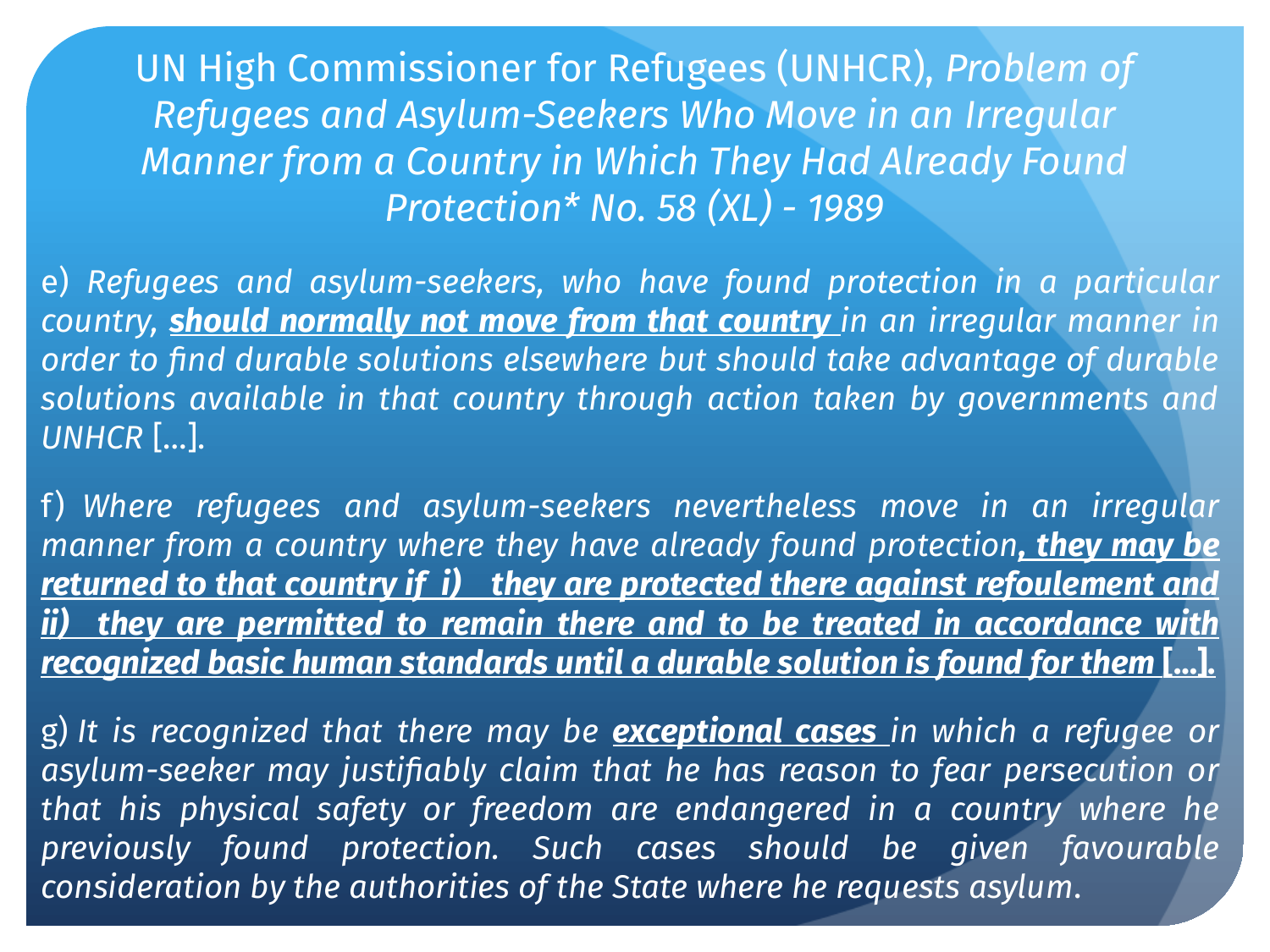

# UN High Commissioner for Refugees (UNHCR), Problem of Refugees and Asylum-Seekers Who Move in an Irregular Manner from a Country in Which They Had Already Found Protection* No. 58 (XL) - 1989
e)  Refugees and asylum-seekers, who have found protection in a particular country, should normally not move from that country in an irregular manner in order to find durable solutions elsewhere but should take advantage of durable solutions available in that country through action taken by governments and UNHCR […].
f)  Where refugees and asylum-seekers nevertheless move in an irregular manner from a country where they have already found protection, they may be returned to that country if  i)    they are protected there against refoulement and ii)   they are permitted to remain there and to be treated in accordance with recognized basic human standards until a durable solution is found for them […].
g) It is recognized that there may be exceptional cases in which a refugee or asylum-seeker may justifiably claim that he has reason to fear persecution or that his physical safety or freedom are endangered in a country where he previously found protection. Such cases should be given favourable consideration by the authorities of the State where he requests asylum.